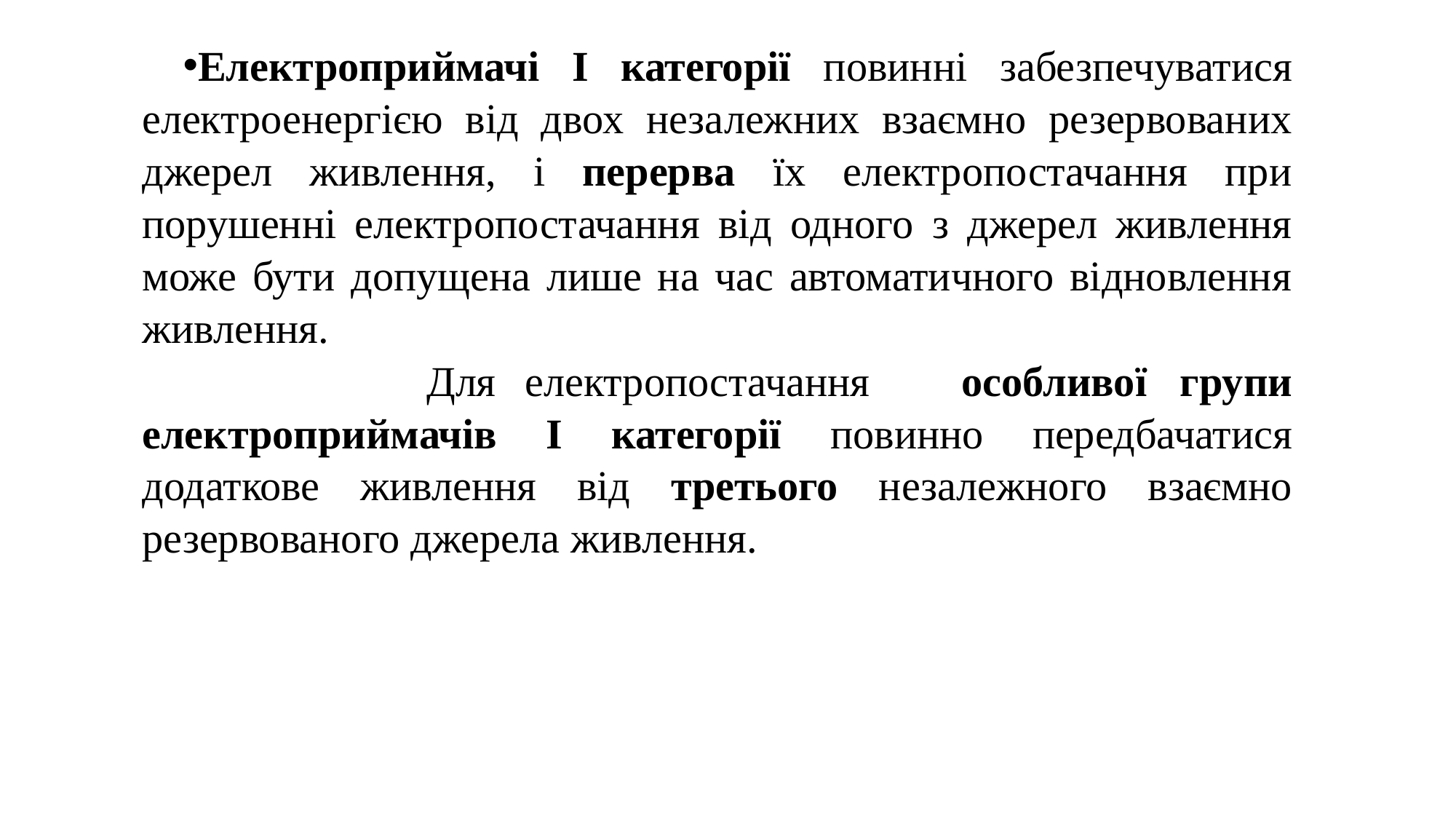

Електроприймачі I категорії повинні забезпечуватися електроенергією від двох незалежних взаємно резервованих джерел живлення, і перерва їх електропостачання при порушенні електропостачання від одного з джерел живлення може бути допущена лише на час автоматичного відновлення живлення.
 Для	електропостачання	особливої	групи електроприймачів I категорії повинно передбачатися додаткове живлення від третього незалежного взаємно резервованого джерела живлення.